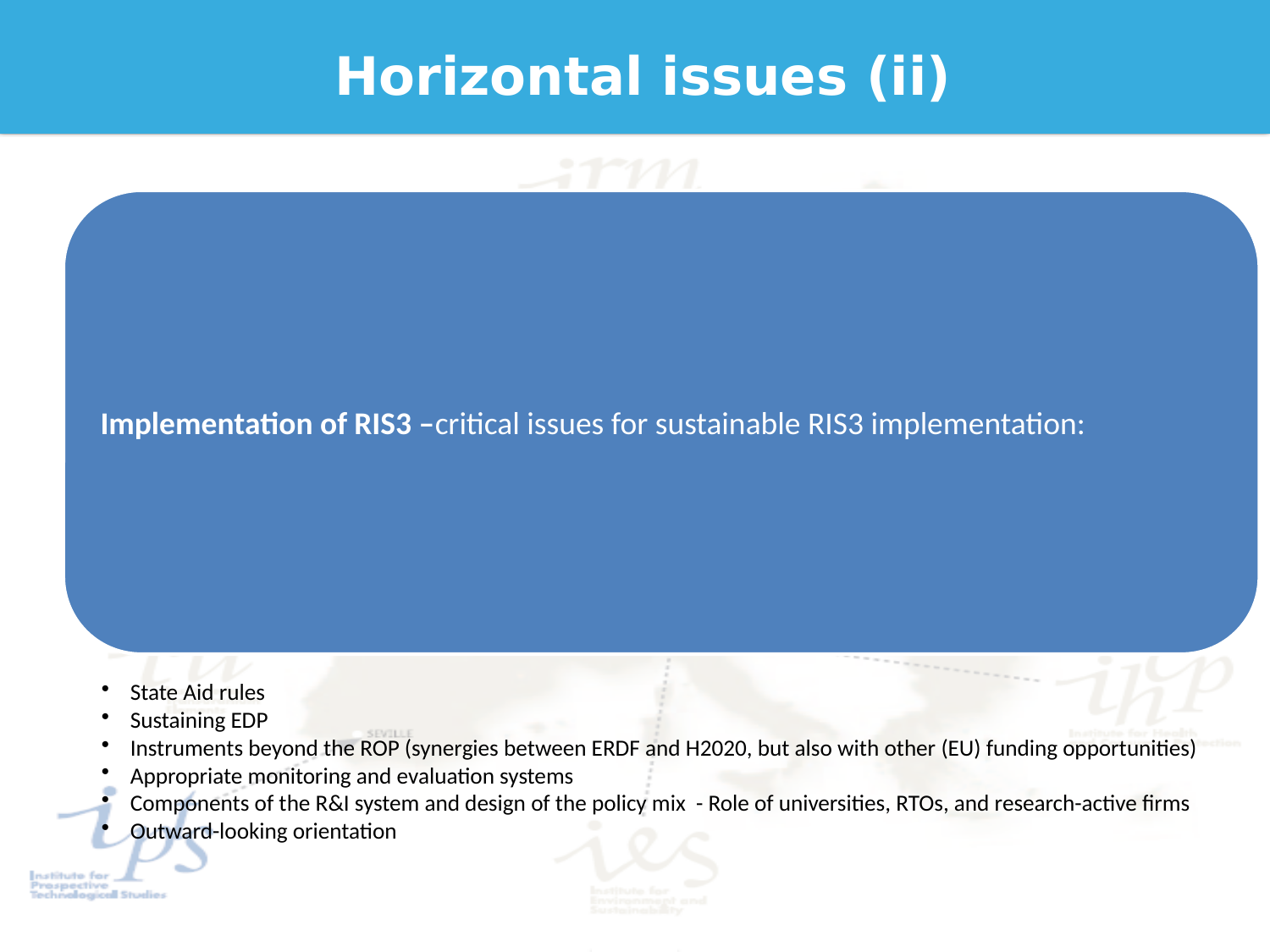

# Horizontal issues (ii)
Implementation of RIS3 –critical issues for sustainable RIS3 implementation:
State Aid rules
Sustaining EDP
Instruments beyond the ROP (synergies between ERDF and H2020, but also with other (EU) funding opportunities)
Appropriate monitoring and evaluation systems
Components of the R&I system and design of the policy mix  - Role of universities, RTOs, and research-active firms
Outward-looking orientation